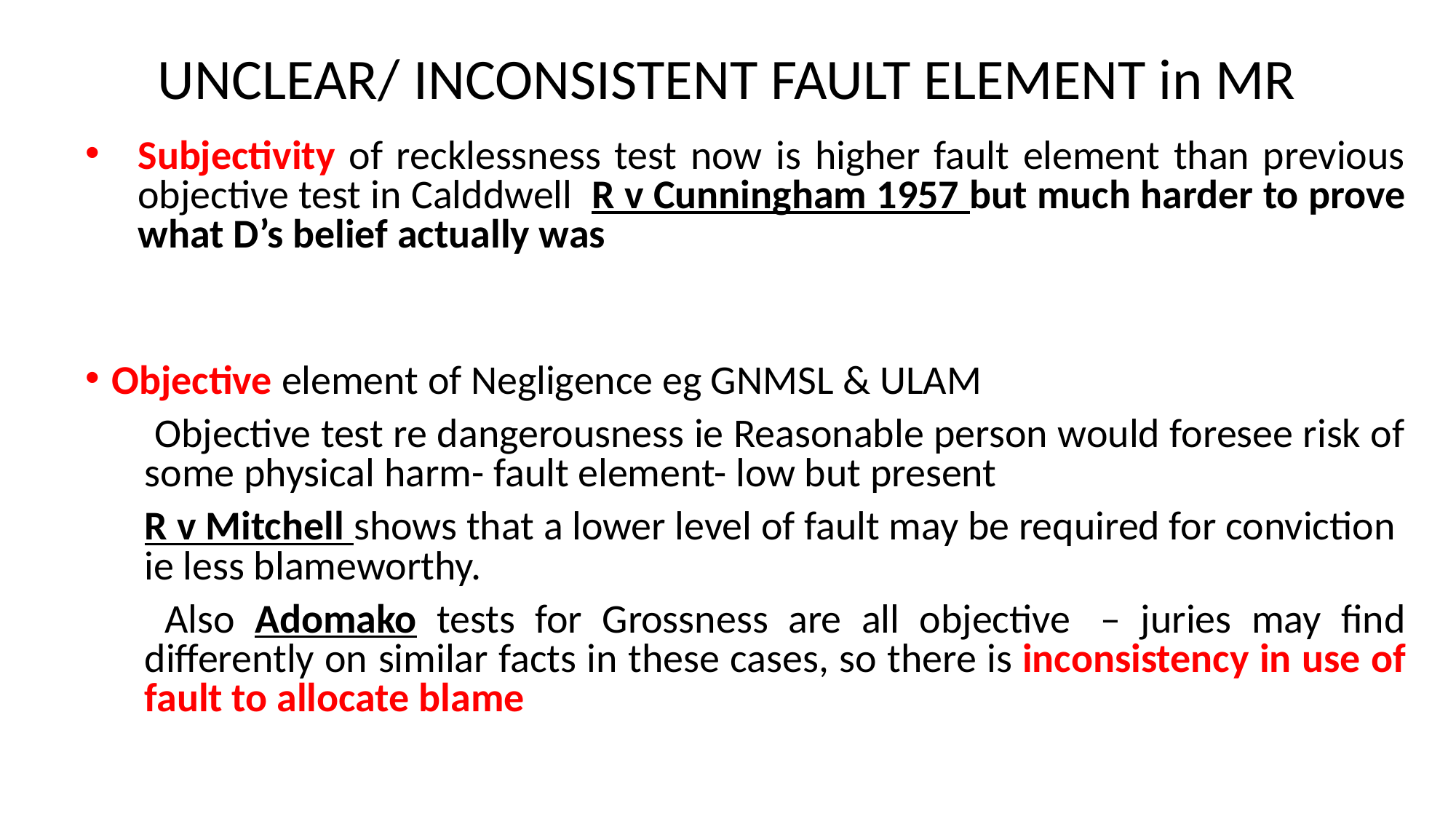

# UNCLEAR/ INCONSISTENT FAULT ELEMENT in MR
Subjectivity of recklessness test now is higher fault element than previous objective test in Calddwell  R v Cunningham 1957 but much harder to prove what D’s belief actually was

Objective element of Negligence eg GNMSL & ULAM
 Objective test re dangerousness ie Reasonable person would foresee risk of some physical harm- fault element- low but present
R v Mitchell shows that a lower level of fault may be required for conviction  ie less blameworthy.
 Also Adomako tests for Grossness are all objective  – juries may find differently on similar facts in these cases, so there is inconsistency in use of fault to allocate blame